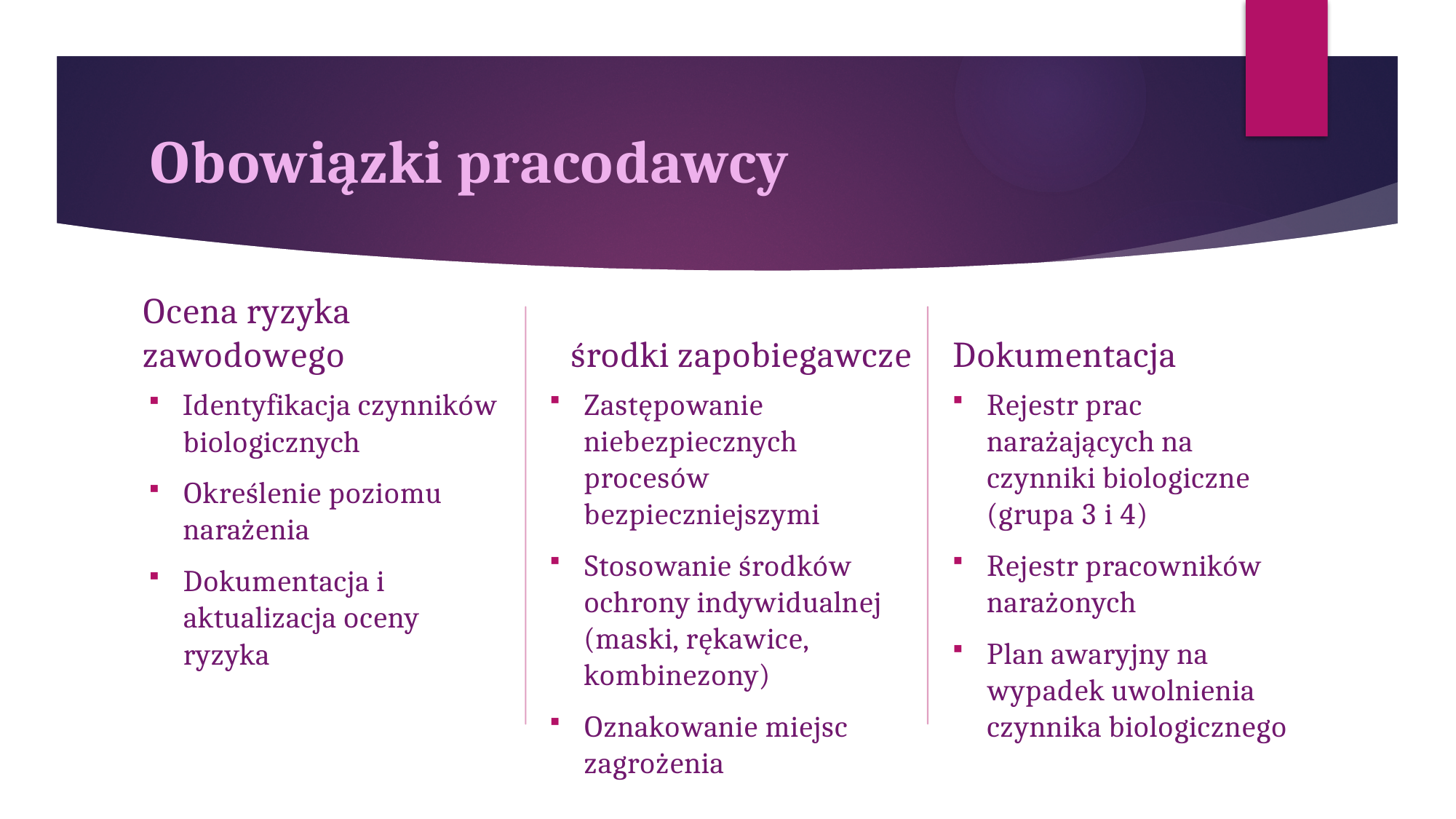

# Obowiązki pracodawcy
Ocena ryzyka zawodowego
środki zapobiegawcze
Dokumentacja
Rejestr prac narażających na czynniki biologiczne (grupa 3 i 4)
Rejestr pracowników narażonych
Plan awaryjny na wypadek uwolnienia czynnika biologicznego
Zastępowanie niebezpiecznych procesów bezpieczniejszymi
Stosowanie środków ochrony indywidualnej (maski, rękawice, kombinezony)
Oznakowanie miejsc zagrożenia
Identyfikacja czynników biologicznych
Określenie poziomu narażenia
Dokumentacja i aktualizacja oceny ryzyka